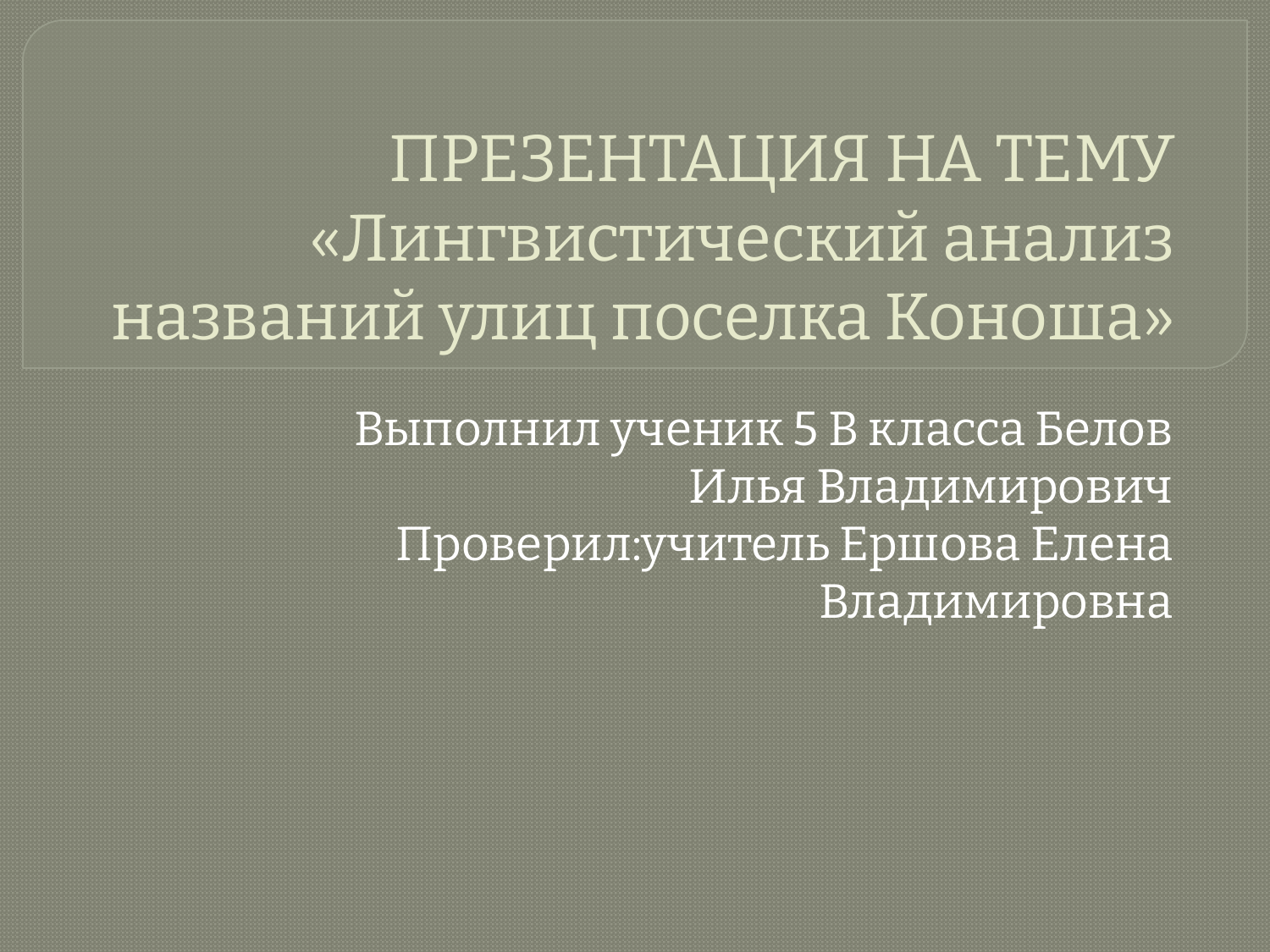

# ПРЕЗЕНТАЦИЯ НА ТЕМУ «Лингвистический анализ названий улиц поселка Коноша»
Выполнил ученик 5 В класса Белов Илья Владимирович
Проверил:учитель Ершова Елена Владимировна